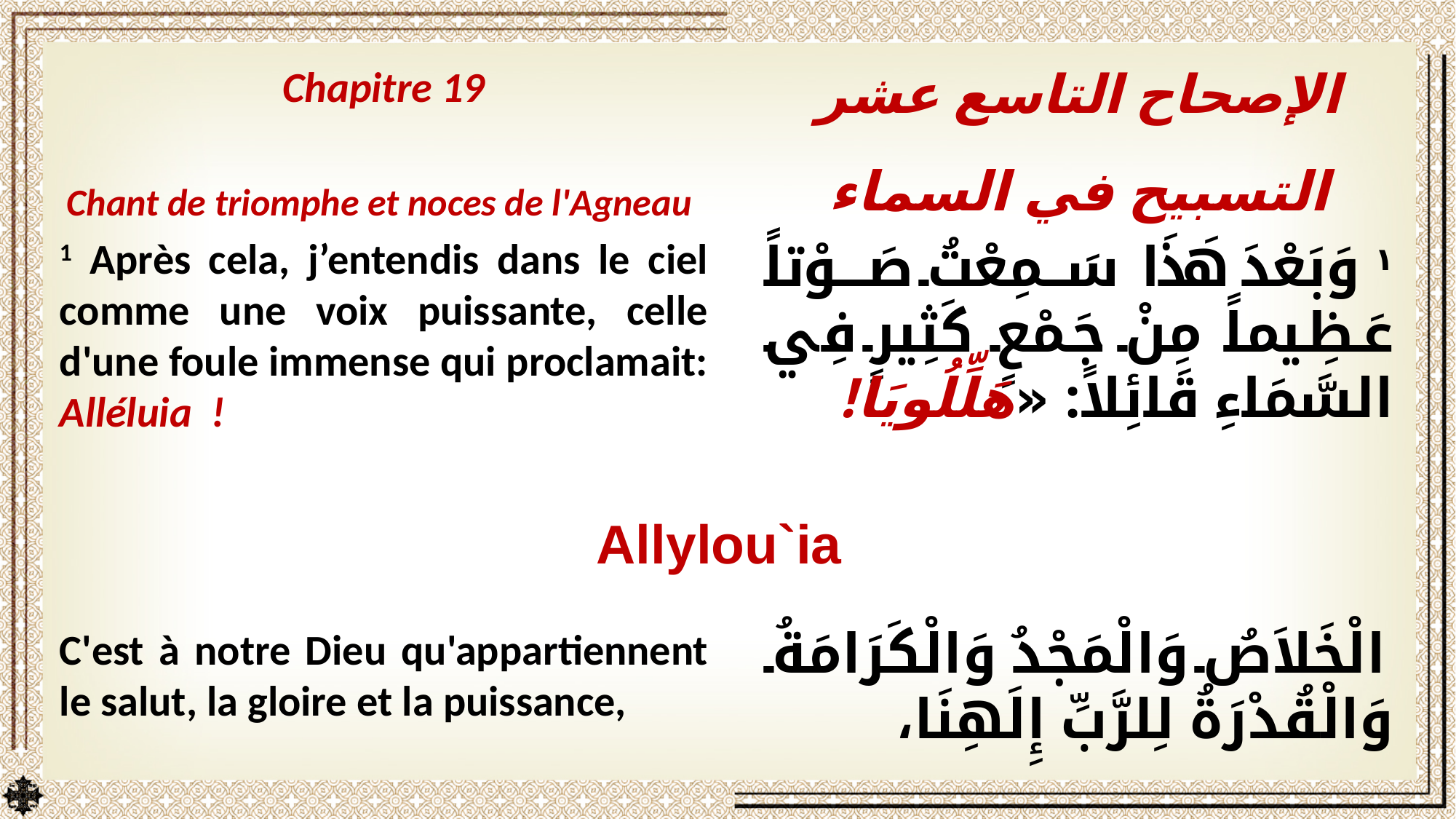

Chapitre 19

Chant de triomphe et noces de l'Agneau
1 Après cela, j’entendis dans le ciel comme une voix puissante, celle d'une foule immense qui proclamait: Alléluia  !

C'est à notre Dieu qu'appartiennent le salut, la gloire et la puissance,
الإصحاح التاسع عشر

التسبيح في السماء
١ وَبَعْدَ هَذَا سَمِعْتُ صَوْتاً عَظِيماً مِنْ جَمْعٍ كَثِيرٍ فِي السَّمَاءِ قَائِلاً: «هَلِّلُويَا!

الْخَلاَصُ وَالْمَجْدُ وَالْكَرَامَةُ وَالْقُدْرَةُ لِلرَّبِّ إِلَهِنَا،

Allylou`ia